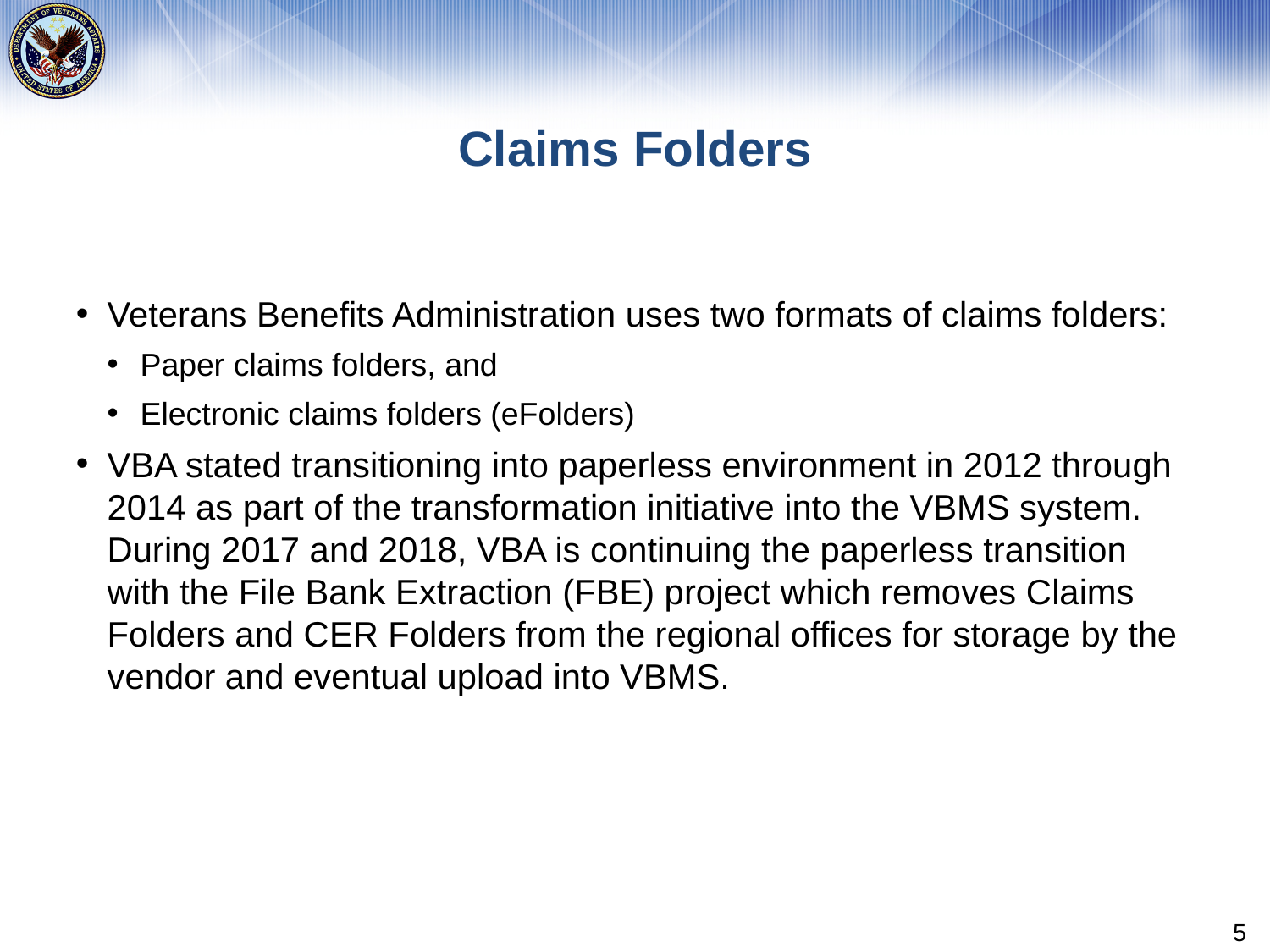

# Claims Folders
Veterans Benefits Administration uses two formats of claims folders:
Paper claims folders, and
Electronic claims folders (eFolders)
VBA stated transitioning into paperless environment in 2012 through 2014 as part of the transformation initiative into the VBMS system.  During 2017 and 2018, VBA is continuing the paperless transition with the File Bank Extraction (FBE) project which removes Claims Folders and CER Folders from the regional offices for storage by the vendor and eventual upload into VBMS.
5